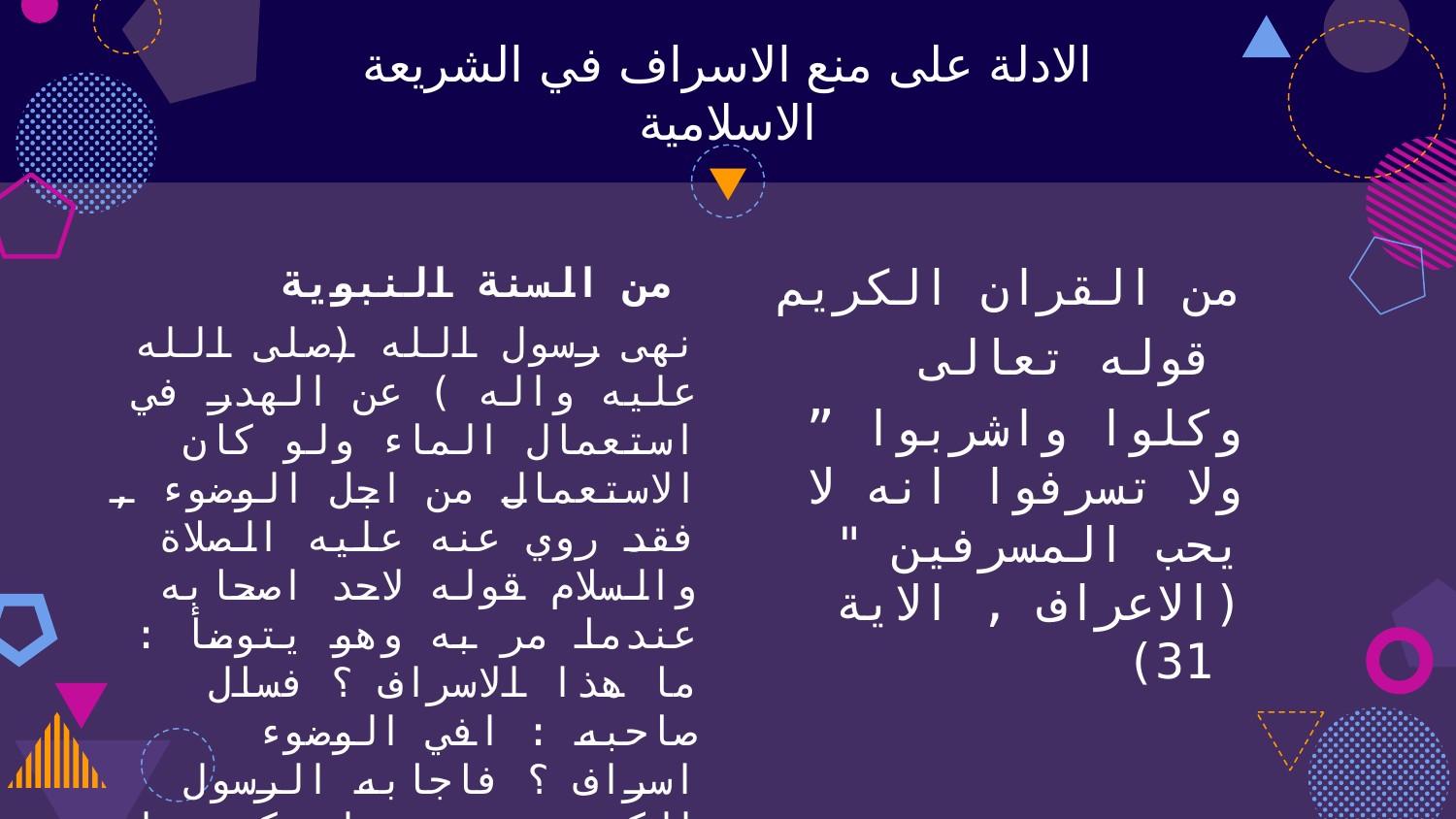

# الادلة على منع الاسراف في الشريعة الاسلامية
من السنة النبوية
نهى رسول الله (صلى الله عليه واله ) عن الهدر في استعمال الماء ولو كان الاستعمال من اجل الوضوء , فقد روي عنه عليه الصلاة والسلام قوله لاحد اصحابه عندما مر به وهو يتوضأ : ما هذا الاسراف ؟ فسال صاحبه : افي الوضوء اسراف ؟ فاجابه الرسول الكريم : نعم ولو كنت على نهر جار
(اخرجه ابن ماجة في سننه)
من القران الكريم
قوله تعالى
” وكلوا واشربوا ولا تسرفوا انه لا يحب المسرفين " (الاعراف , الاية 31)